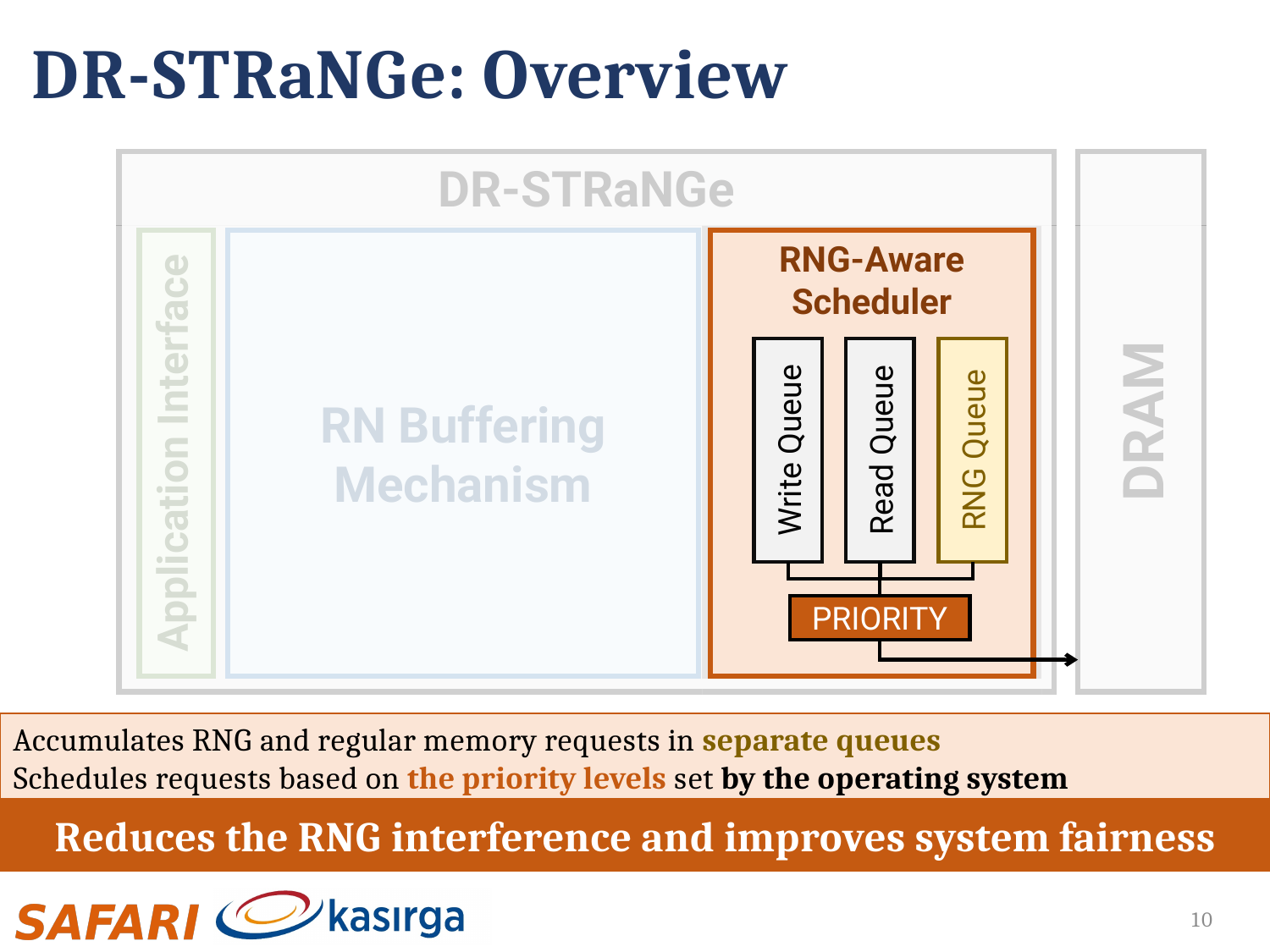

# DR-STRaNGe: Overview

DRAM

DR-STRaNGe

Application Interface
RN Buffering Mechanism
RNG-Aware Scheduler
Write Queue
Read Queue
RNG Queue
PRIORITY

Accumulates RNG and regular memory requests in separate queues
Schedules requests based on the priority levels set by the operating system
Reduces the RNG interference and improves system fairness

10